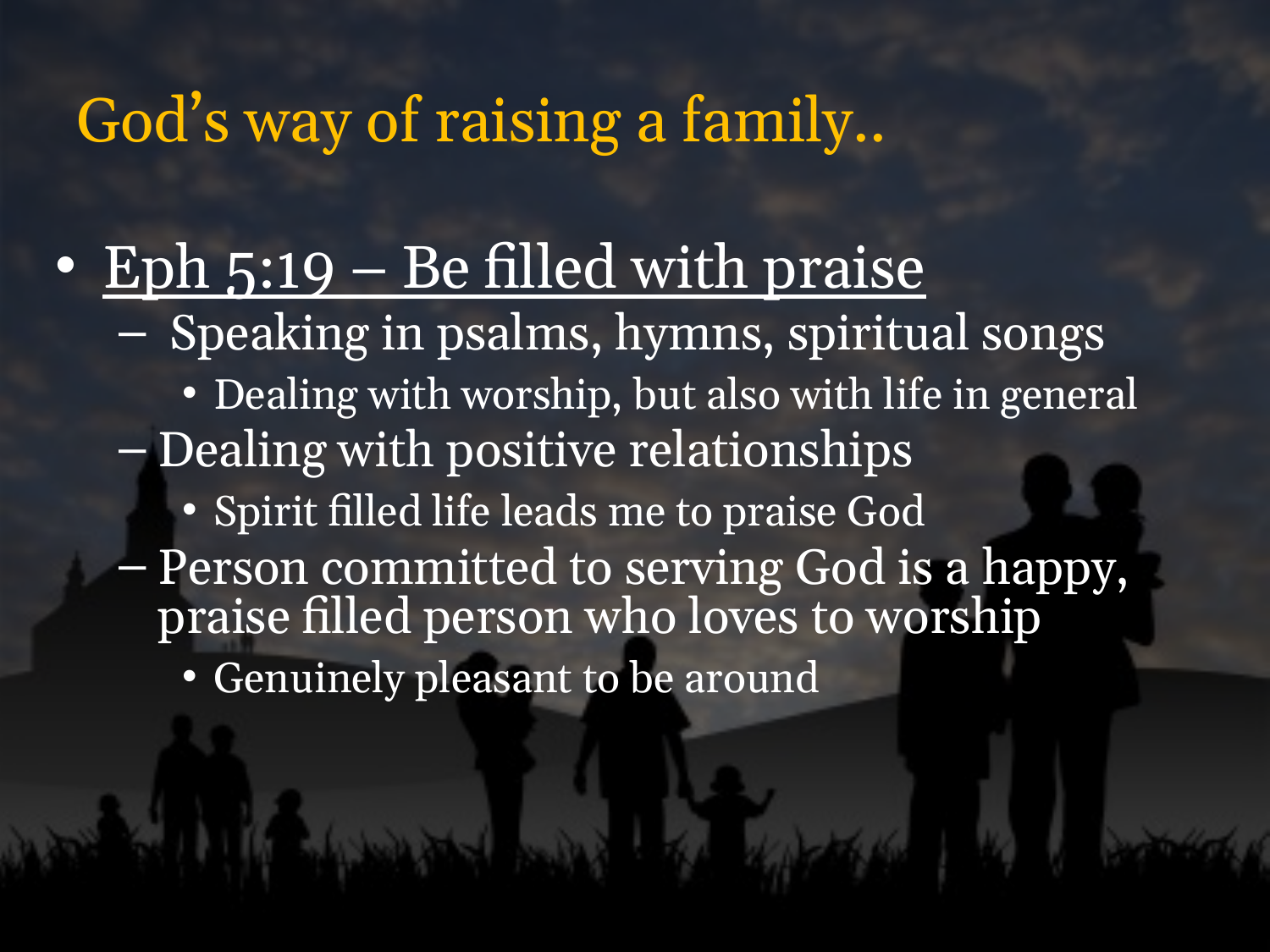

# God’s way of raising a family..
Eph 5:19 – Be filled with praise
 Speaking in psalms, hymns, spiritual songs
Dealing with worship, but also with life in general
Dealing with positive relationships
Spirit filled life leads me to praise God
Person committed to serving God is a happy, praise filled person who loves to worship
Genuinely pleasant to be around